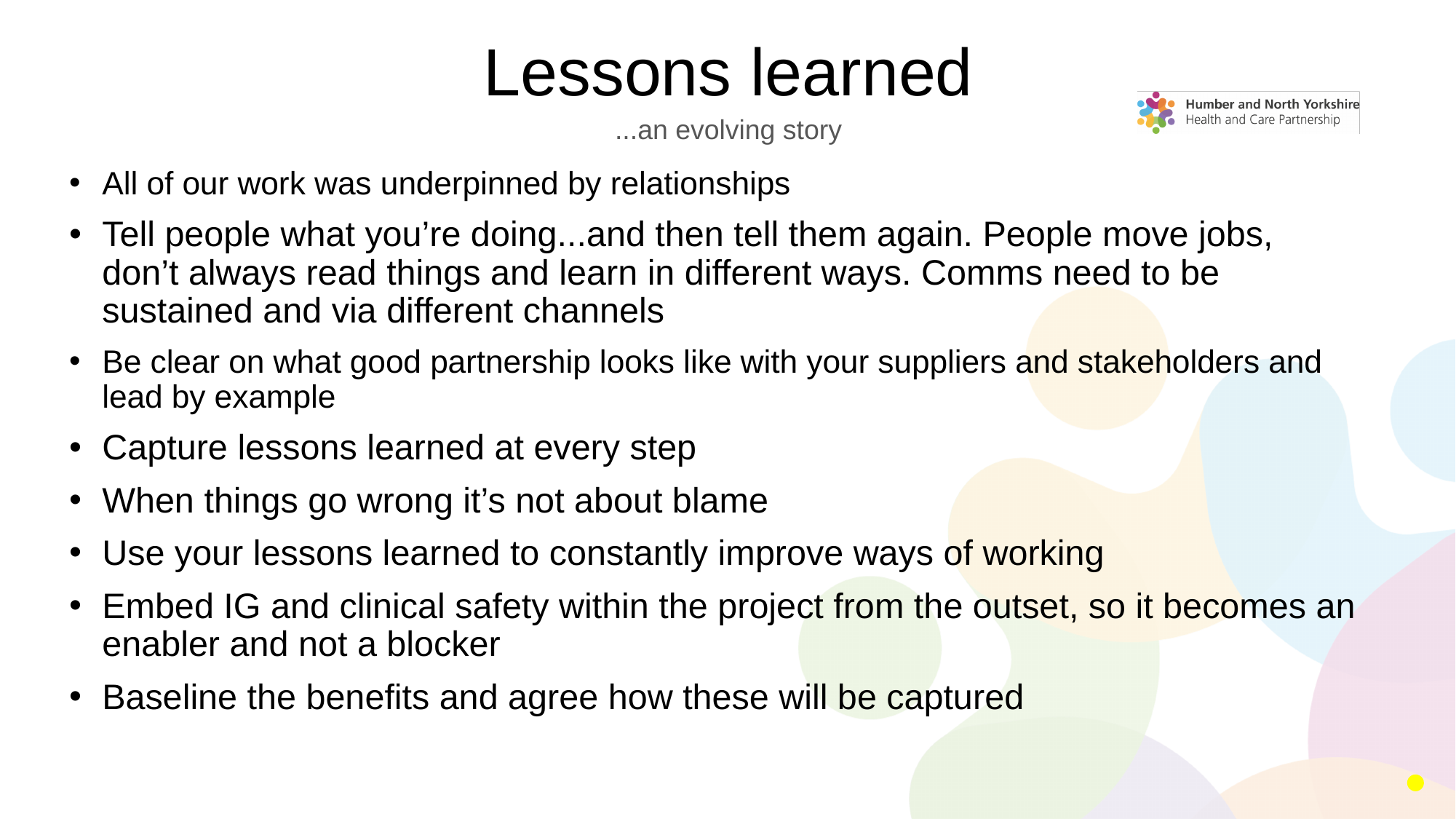

# Lessons learned
...an evolving story
All of our work was underpinned by relationships
Tell people what you’re doing...and then tell them again. People move jobs, don’t always read things and learn in different ways. Comms need to be sustained and via different channels
Be clear on what good partnership looks like with your suppliers and stakeholders and lead by example
Capture lessons learned at every step
When things go wrong it’s not about blame
Use your lessons learned to constantly improve ways of working
Embed IG and clinical safety within the project from the outset, so it becomes an enabler and not a blocker
Baseline the benefits and agree how these will be captured